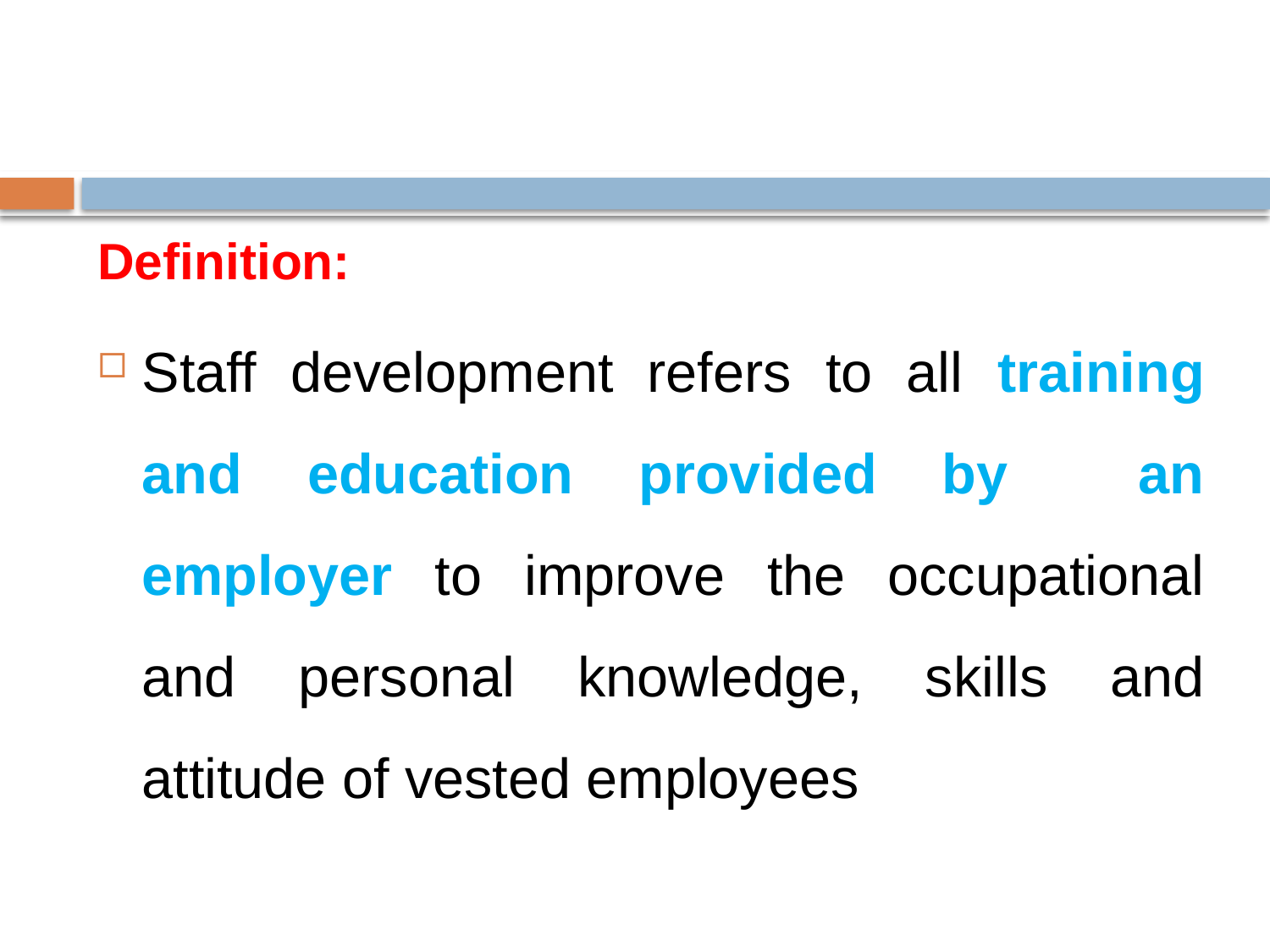

#
Definition:
Staff development refers to all training and education provided by  an employer to improve the occupational and personal knowledge, skills and attitude of vested employees